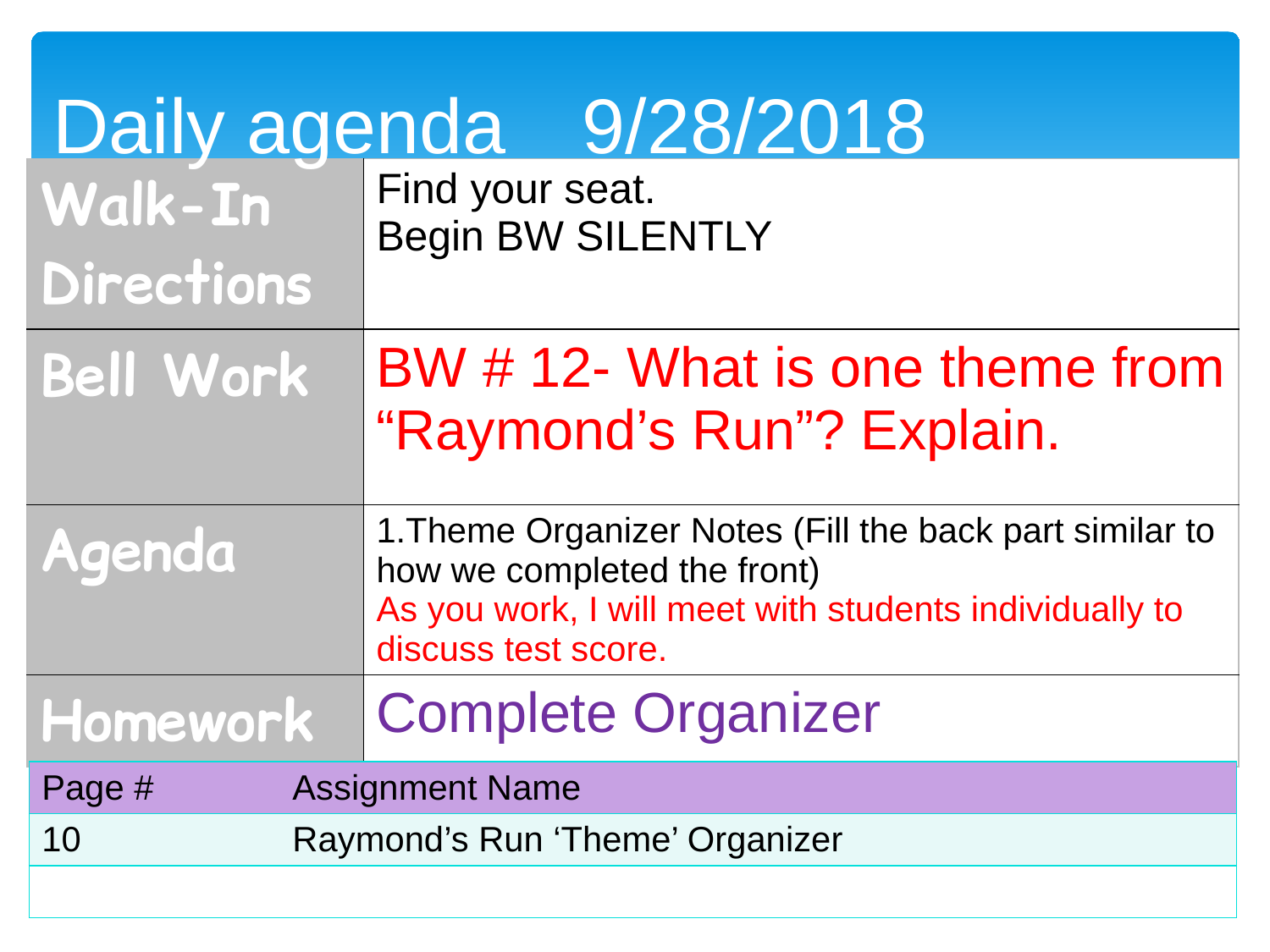

Daily agenda	 9/28/2018
| Walk-In Directions | Find your seat. Begin BW SILENTLY |
| --- | --- |
| Bell Work | BW # 12- What is one theme from “Raymond’s Run”? Explain. |
| Agenda | 1.Theme Organizer Notes (Fill the back part similar to how we completed the front) As you work, I will meet with students individually to discuss test score. |
| Homework | Complete Organizer |
| Page # | Assignment Name |
| --- | --- |
| 10 | Raymond’s Run ‘Theme’ Organizer |
|  |  |